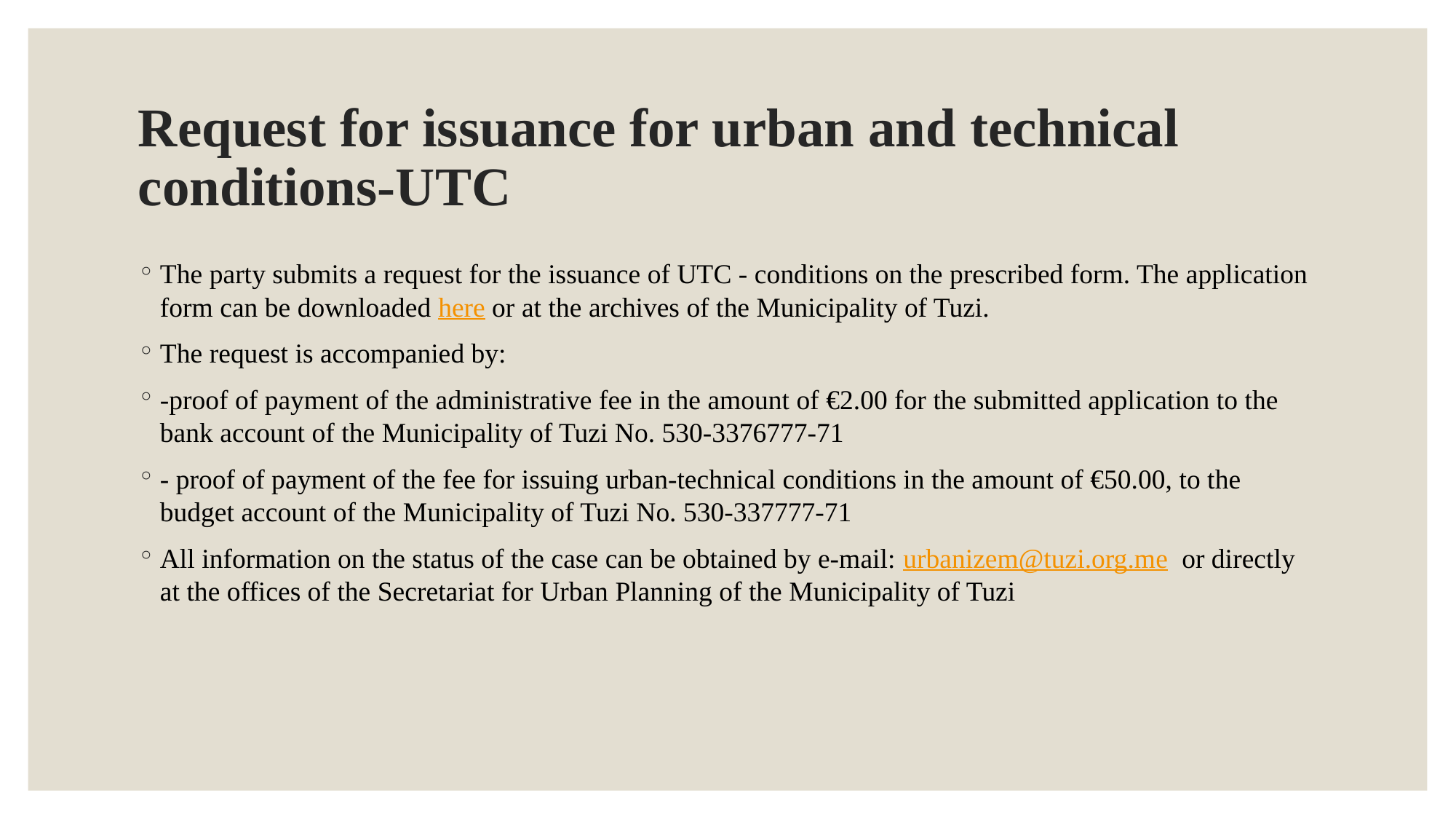

# Request for issuance for urban and technical conditions-UTC
The party submits a request for the issuance of UTC - conditions on the prescribed form. The application form can be downloaded here or at the archives of the Municipality of Tuzi.
The request is accompanied by:
-proof of payment of the administrative fee in the amount of €2.00 for the submitted application to the bank account of the Municipality of Tuzi No. 530-3376777-71
- proof of payment of the fee for issuing urban-technical conditions in the amount of €50.00, to the budget account of the Municipality of Tuzi No. 530-337777-71
All information on the status of the case can be obtained by e-mail: urbanizem@tuzi.org.me  or directly at the offices of the Secretariat for Urban Planning of the Municipality of Tuzi